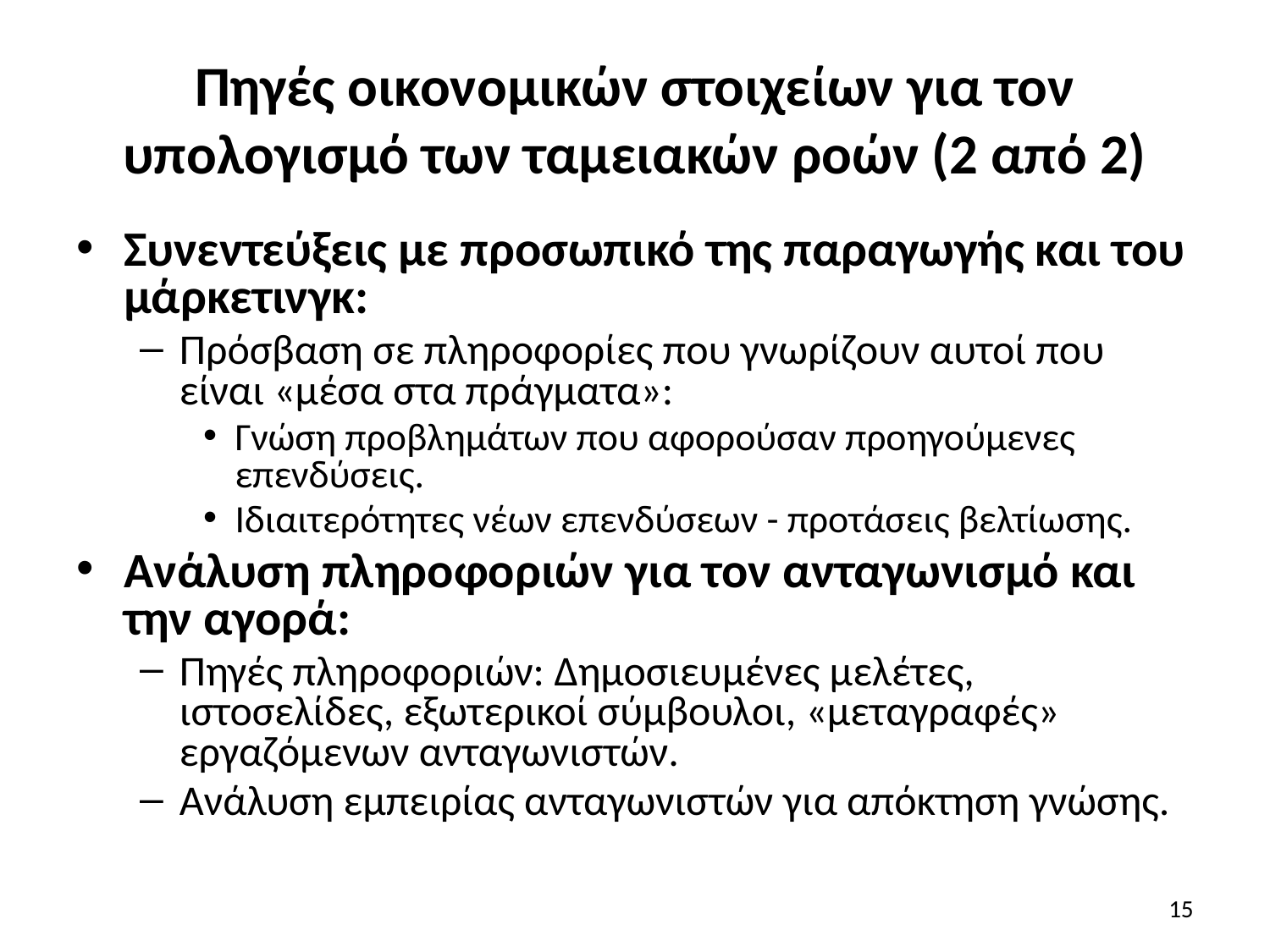

# Πηγές οικονομικών στοιχείων για τον υπολογισμό των ταμειακών ροών (2 από 2)
Συνεντεύξεις με προσωπικό της παραγωγής και του μάρκετινγκ:
Πρόσβαση σε πληροφορίες που γνωρίζουν αυτοί που είναι «μέσα στα πράγματα»:
Γνώση προβλημάτων που αφορούσαν προηγούμενες επενδύσεις.
Ιδιαιτερότητες νέων επενδύσεων - προτάσεις βελτίωσης.
Ανάλυση πληροφοριών για τον ανταγωνισμό και την αγορά:
Πηγές πληροφοριών: Δημοσιευμένες μελέτες, ιστοσελίδες, εξωτερικοί σύμβουλοι, «μεταγραφές» εργαζόμενων ανταγωνιστών.
Ανάλυση εμπειρίας ανταγωνιστών για απόκτηση γνώσης.
15